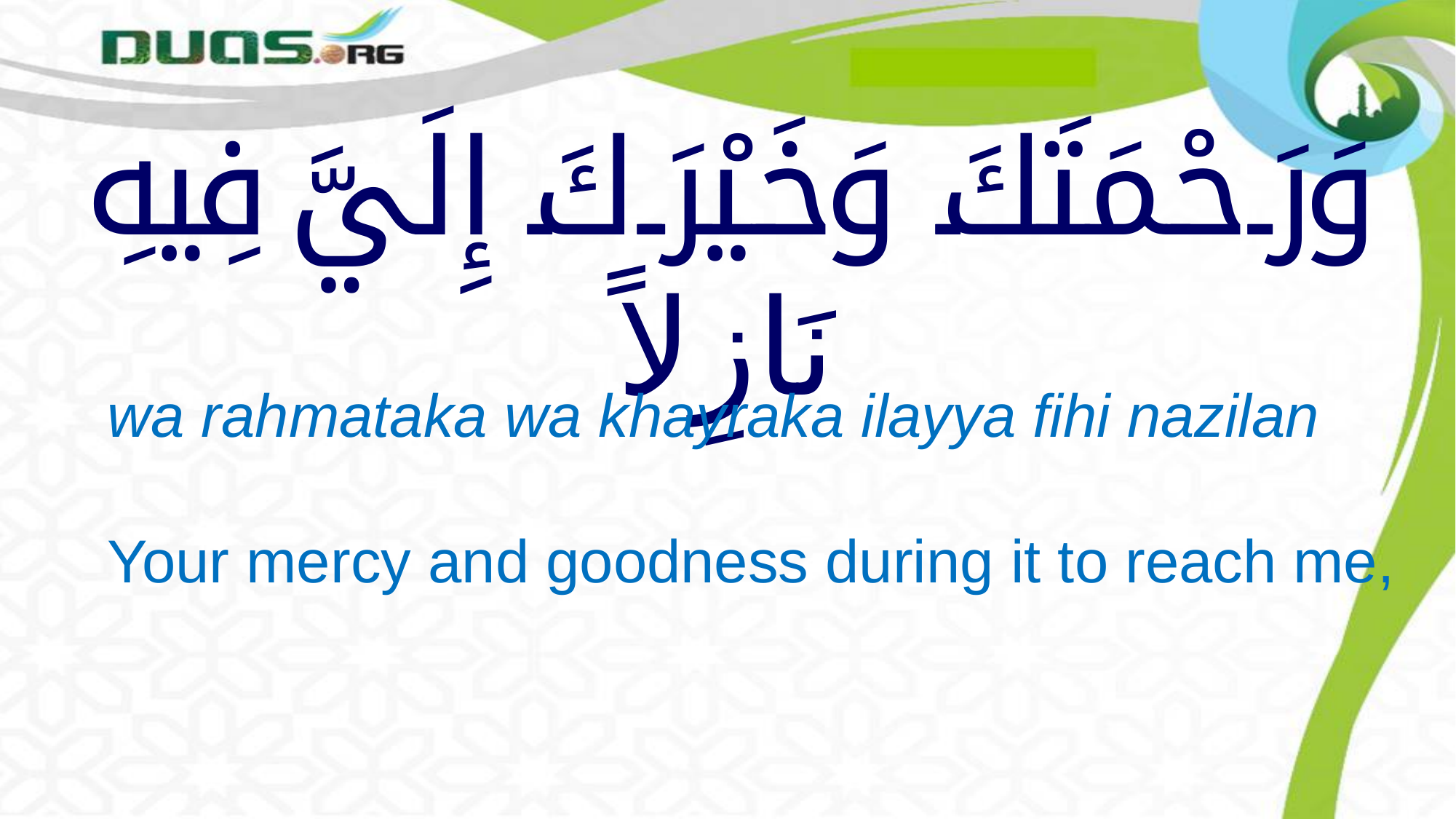

# وَرَحْمَتَكَ وَخَيْرَكَ إِلَيَّ فِيهِ نَازِلاً
wa rahmataka wa khayraka ilayya fihi nazilan

Your mercy and goodness during it to reach me,